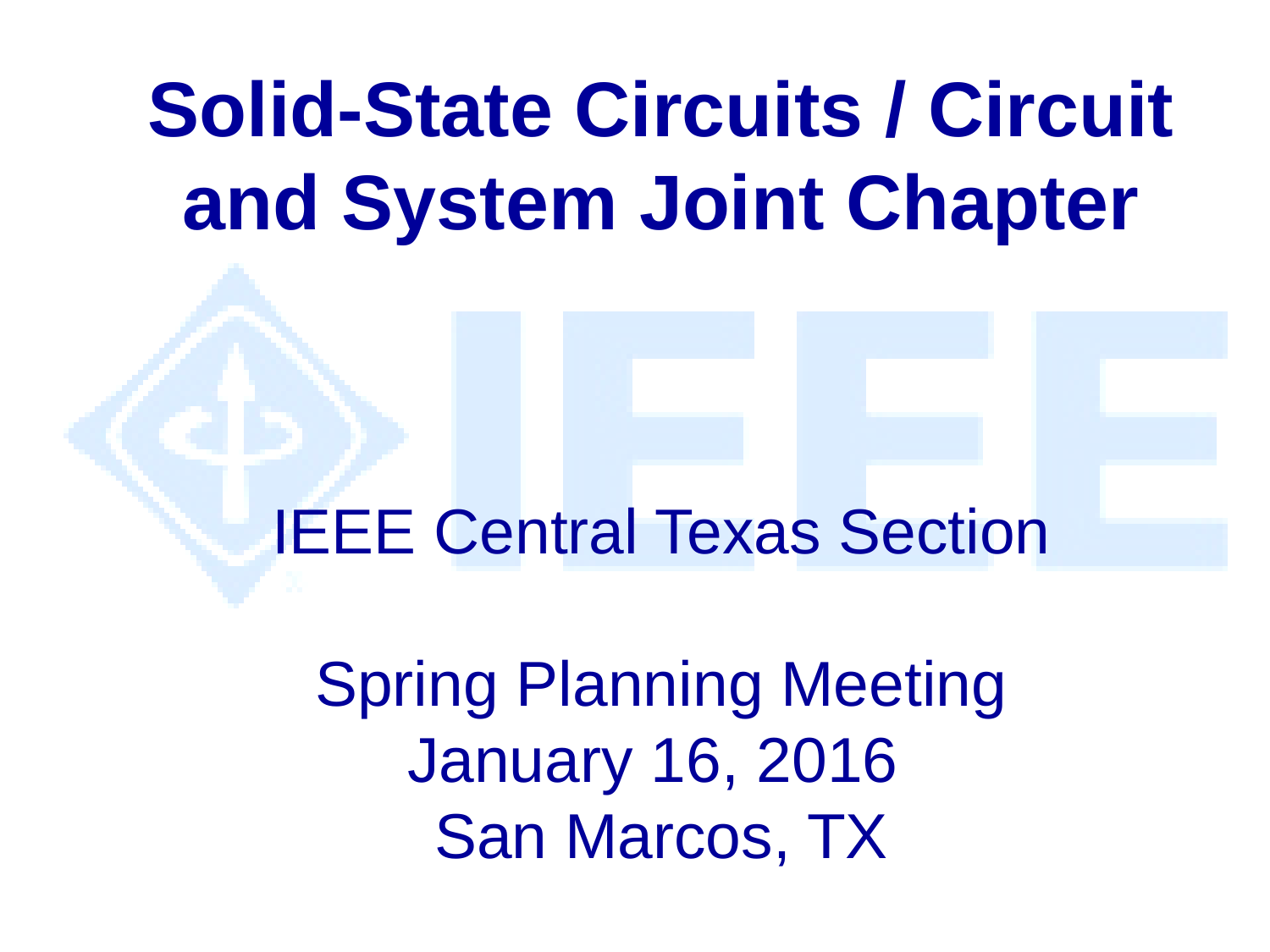

# Solid-State Circuits / Circuit and System Joint Chapter IEEE Central Texas Section Spring Planning Meeting January 16, 2016 San Marcos, TX